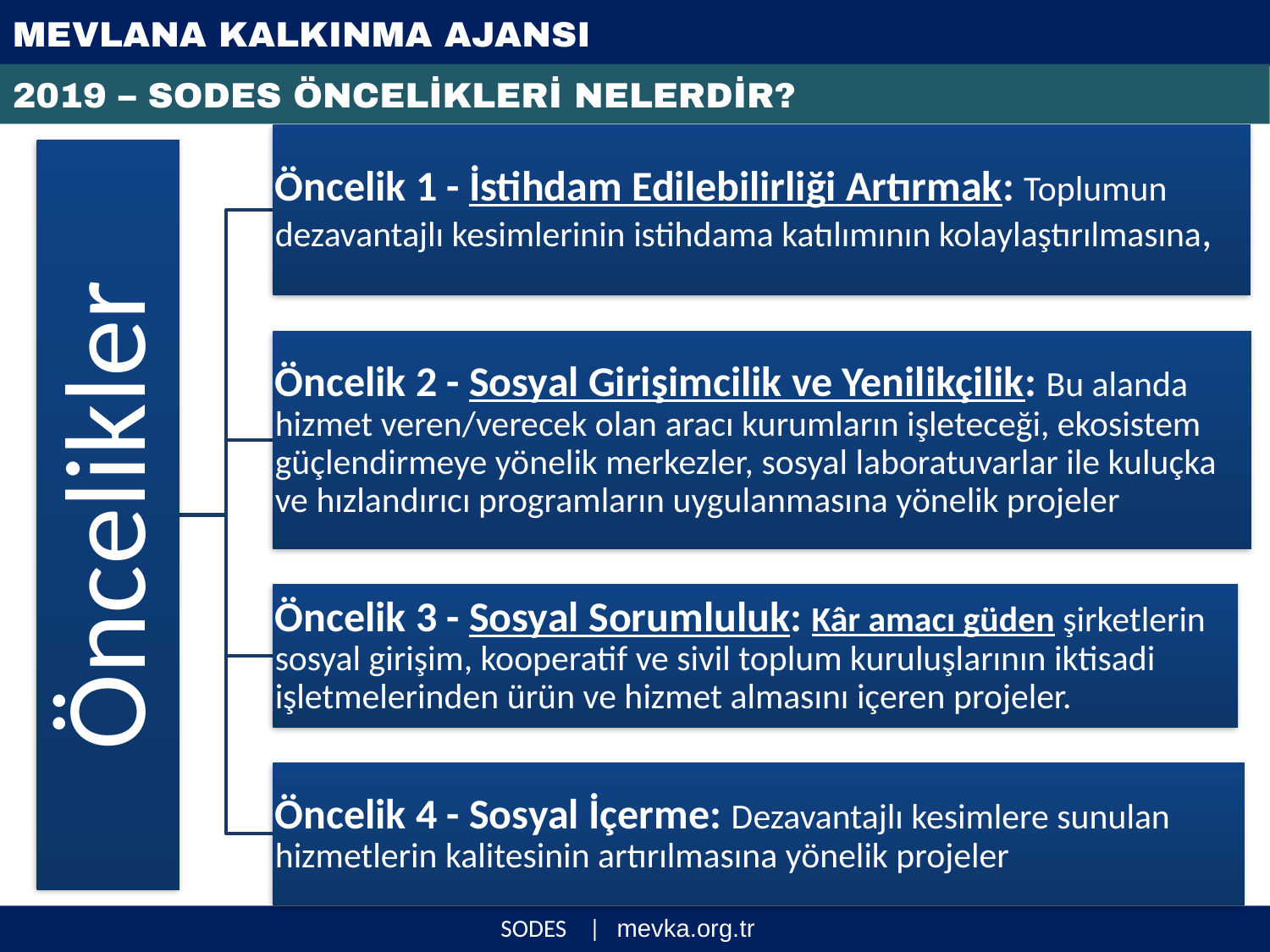

# MEVLANA KALKINMA AJANSI
2019 – SODES ÖNCELİKLERİ NELERDİR?

Öncelikler
Öncelik 1 - İstihdam Edilebilirliği Artırmak: Toplumun dezavantajlı kesimlerinin istihdama katılımının kolaylaştırılmasına,
Öncelik 2 - Sosyal Girişimcilik ve Yenilikçilik: Bu alanda hizmet veren/verecek olan aracı kurumların işleteceği, ekosistem güçlendirmeye yönelik merkezler, sosyal laboratuvarlar ile kuluçka ve hızlandırıcı programların uygulanmasına yönelik projeler
Öncelik 3 - Sosyal Sorumluluk: Kâr amacı güden şirketlerin sosyal girişim, kooperatif ve sivil toplum kuruluşlarının iktisadi işletmelerinden ürün ve hizmet almasını içeren projeler.
Öncelik 4 - Sosyal İçerme: Dezavantajlı kesimlere sunulan hizmetlerin kalitesinin artırılmasına yönelik projeler
SODES    |   mevka.org.tr